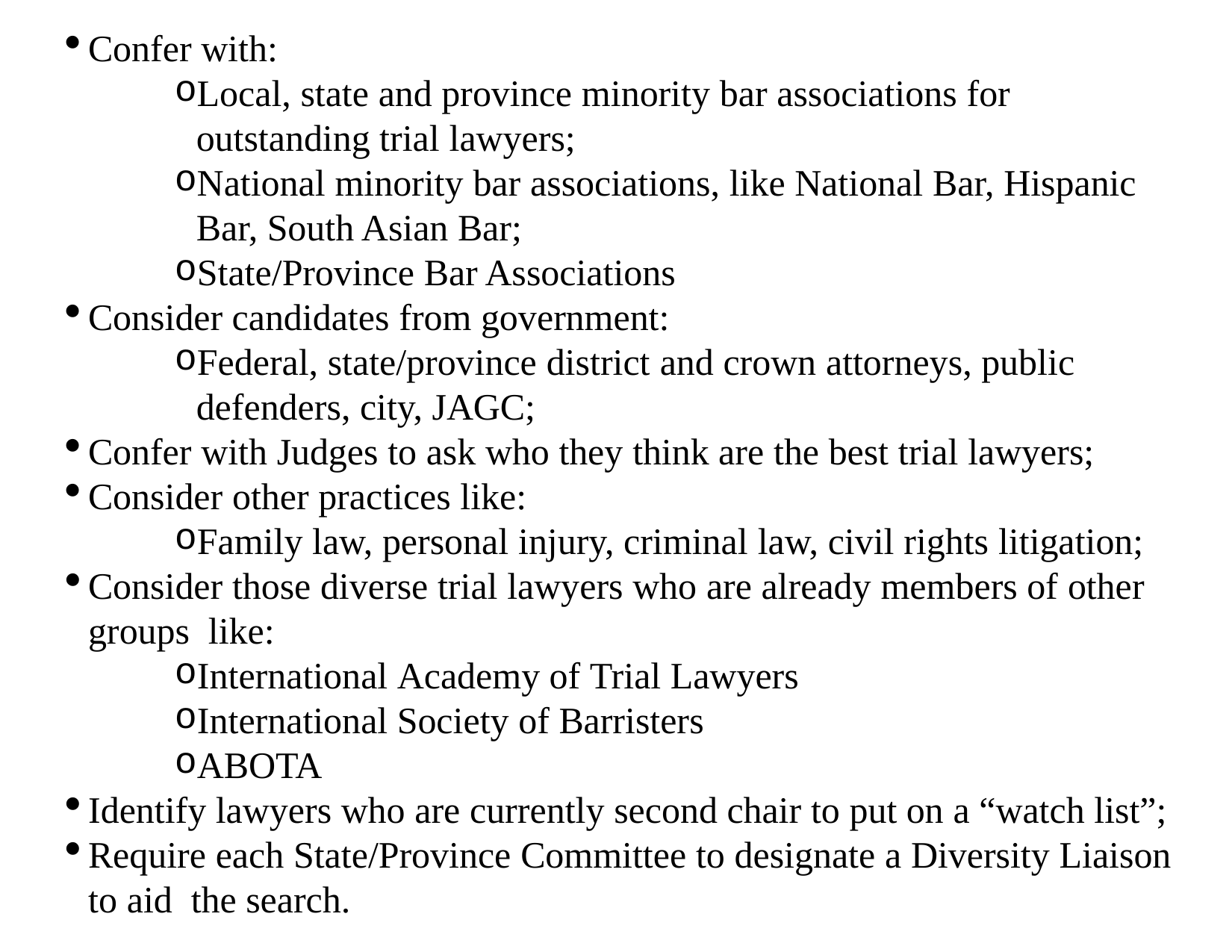

Confer with:
Local, state and province minority bar associations for  outstanding trial lawyers;
National minority bar associations, like National Bar, Hispanic Bar, South Asian Bar;
State/Province Bar Associations
Consider candidates from government:
Federal, state/province district and crown attorneys, public  defenders, city, JAGC;
Confer with Judges to ask who they think are the best trial lawyers;
Consider other practices like:
Family law, personal injury, criminal law, civil rights litigation;
Consider those diverse trial lawyers who are already members of other groups  like:
International Academy of Trial Lawyers
International Society of Barristers
ABOTA
Identify lawyers who are currently second chair to put on a “watch list”;
Require each State/Province Committee to designate a Diversity Liaison to aid  the search.